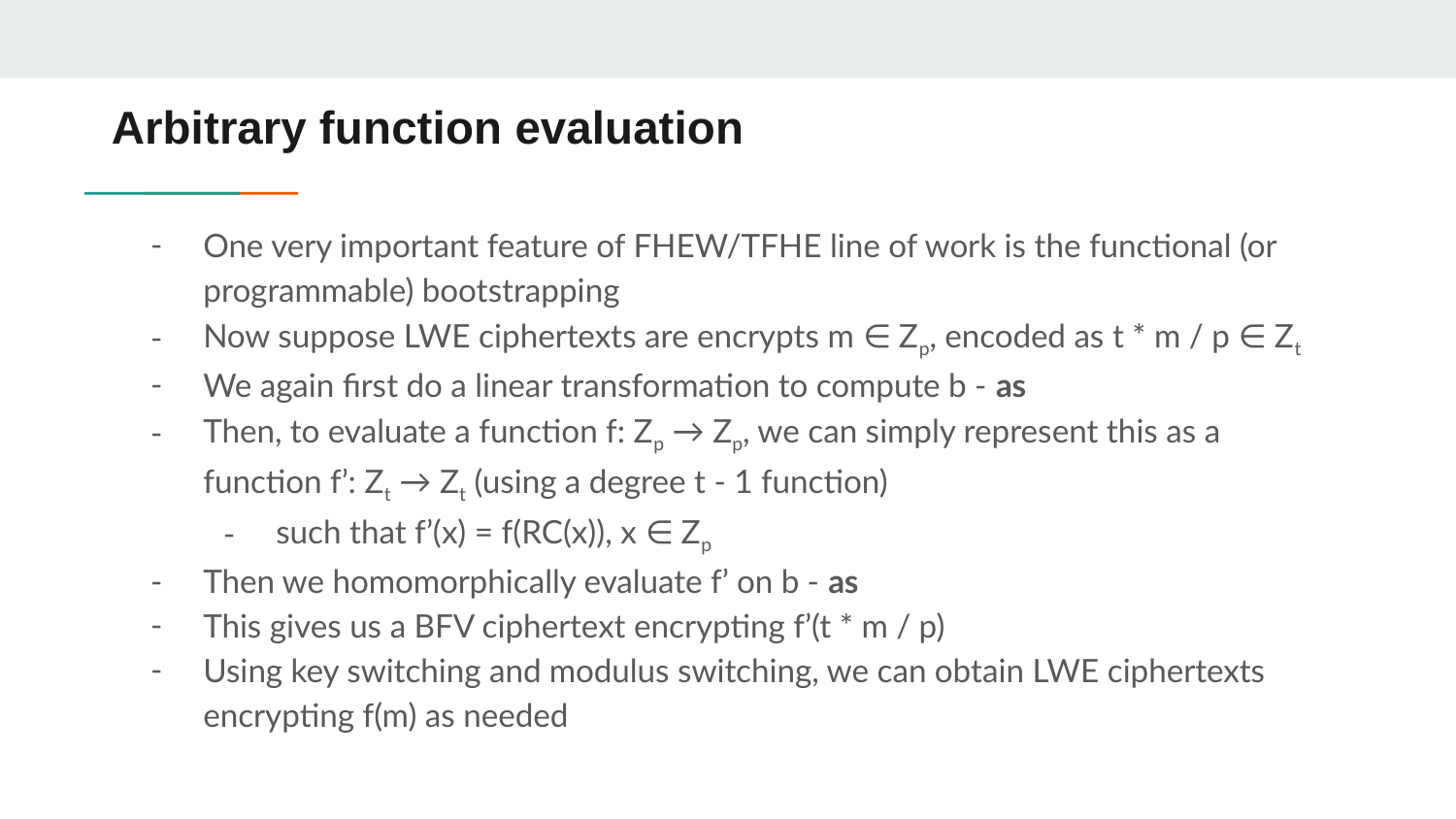

# Arbitrary function evaluation
One very important feature of FHEW/TFHE line of work is the functional (or programmable) bootstrapping
Now suppose LWE ciphertexts are encrypts m ∈ Zp, encoded as t * m / p ∈ Zt
We again first do a linear transformation to compute b - as
Then, to evaluate a function f: Zp → Zp, we can simply represent this as a function f’: Zt → Zt (using a degree t - 1 function)
such that f’(x) = f(RC(x)), x ∈ Zp
Then we homomorphically evaluate f’ on b - as
This gives us a BFV ciphertext encrypting f’(t * m / p)
Using key switching and modulus switching, we can obtain LWE ciphertexts encrypting f(m) as needed